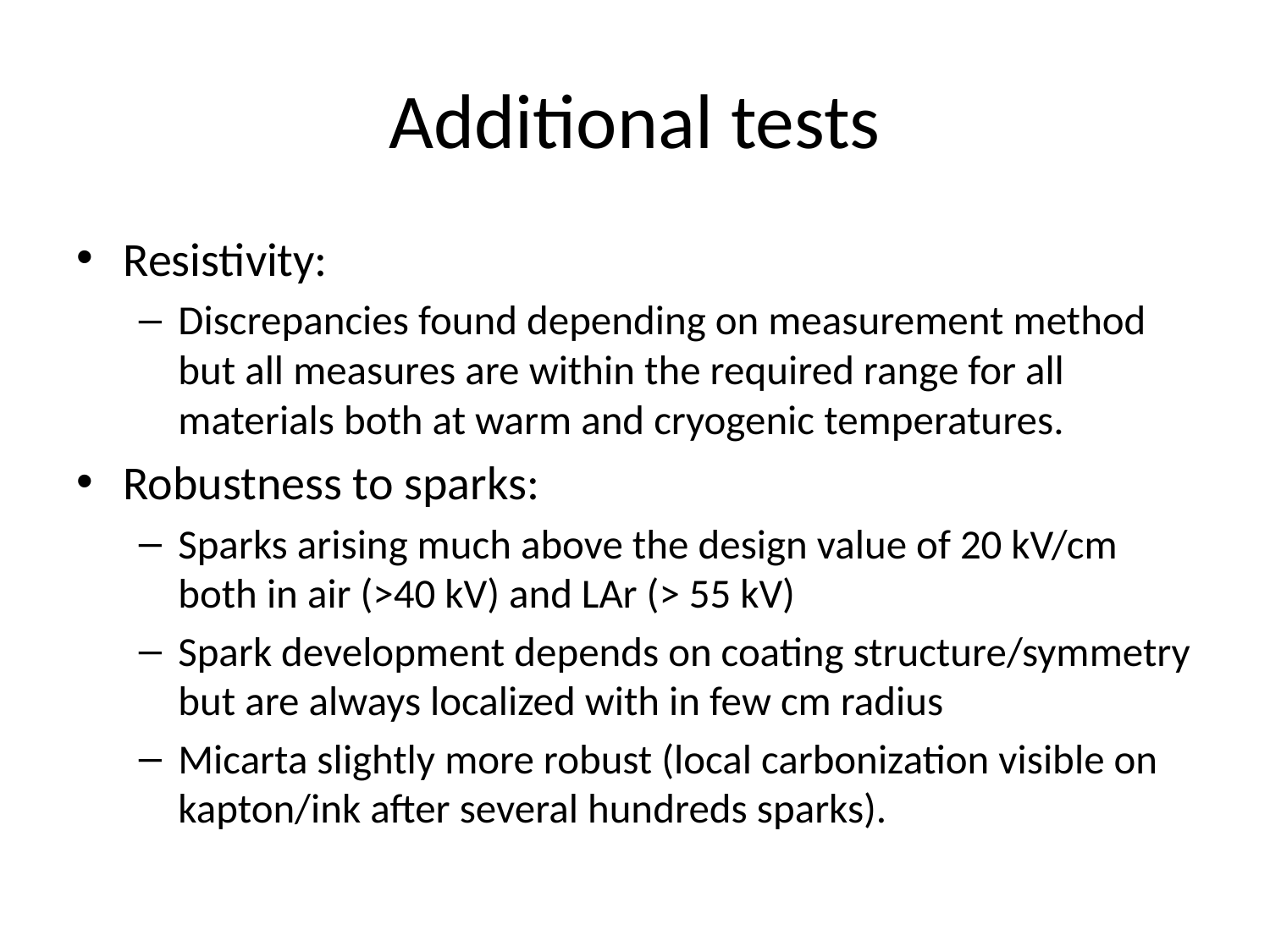

# Additional tests
Resistivity:
Discrepancies found depending on measurement method but all measures are within the required range for all materials both at warm and cryogenic temperatures.
Robustness to sparks:
Sparks arising much above the design value of 20 kV/cm both in air (>40 kV) and LAr (> 55 kV)
Spark development depends on coating structure/symmetry but are always localized with in few cm radius
Micarta slightly more robust (local carbonization visible on kapton/ink after several hundreds sparks).